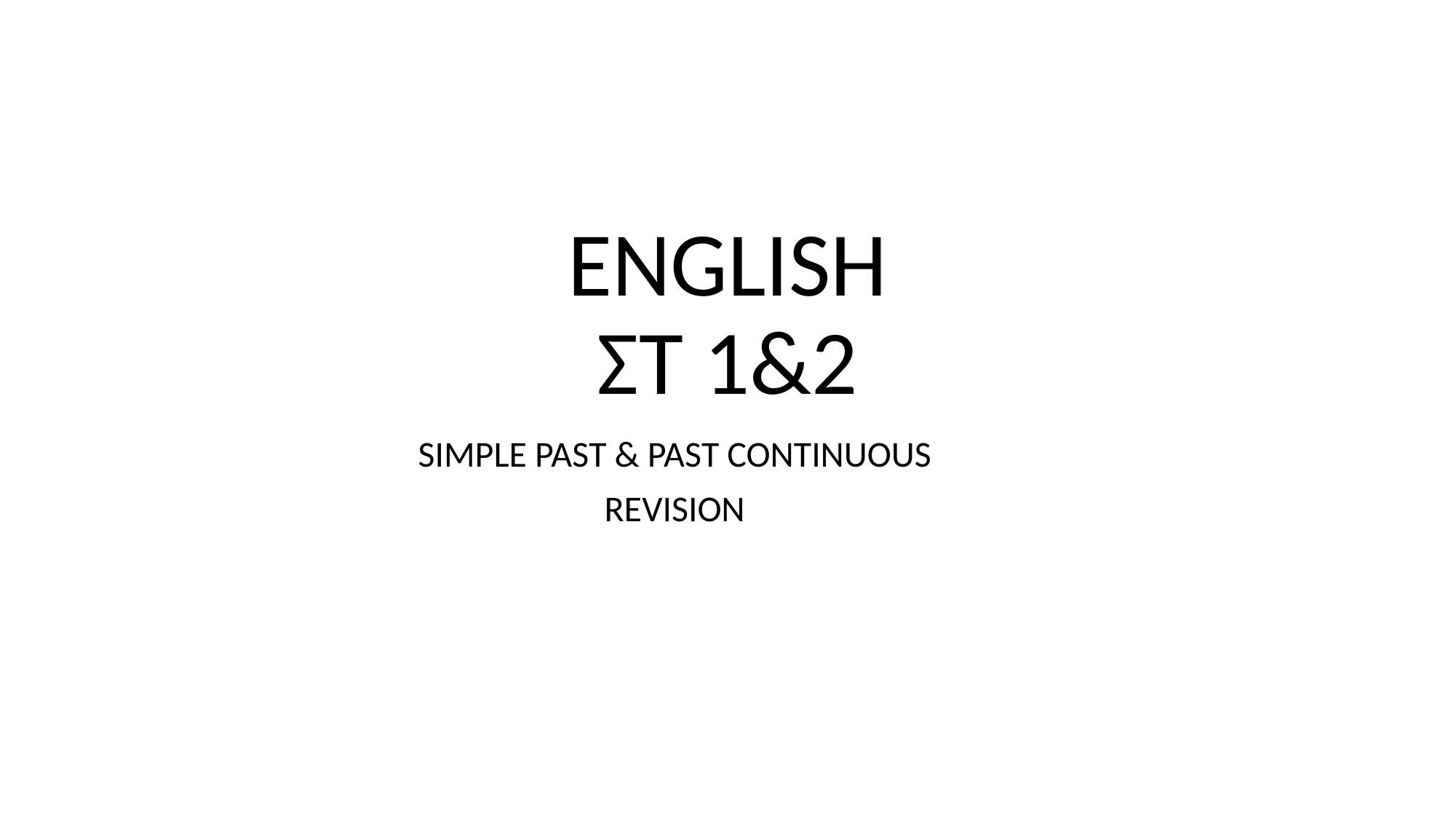

# ENGLISH ΣΤ 1&2
SIMPLE PAST & PAST CONTINUOUS
REVISION